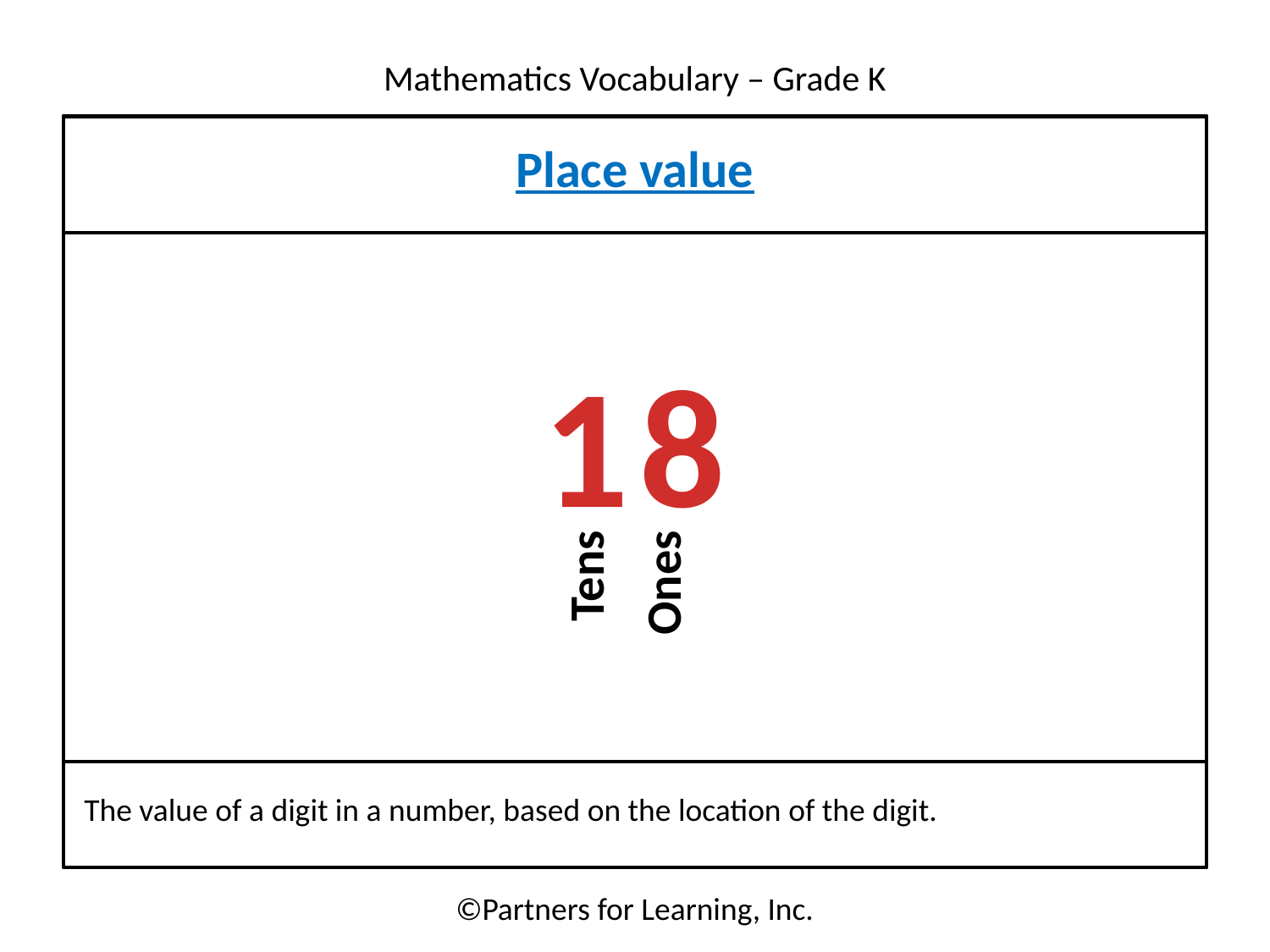

Place value
18
Tens
Ones
The value of a digit in a number, based on the location of the digit.
©Partners for Learning, Inc.